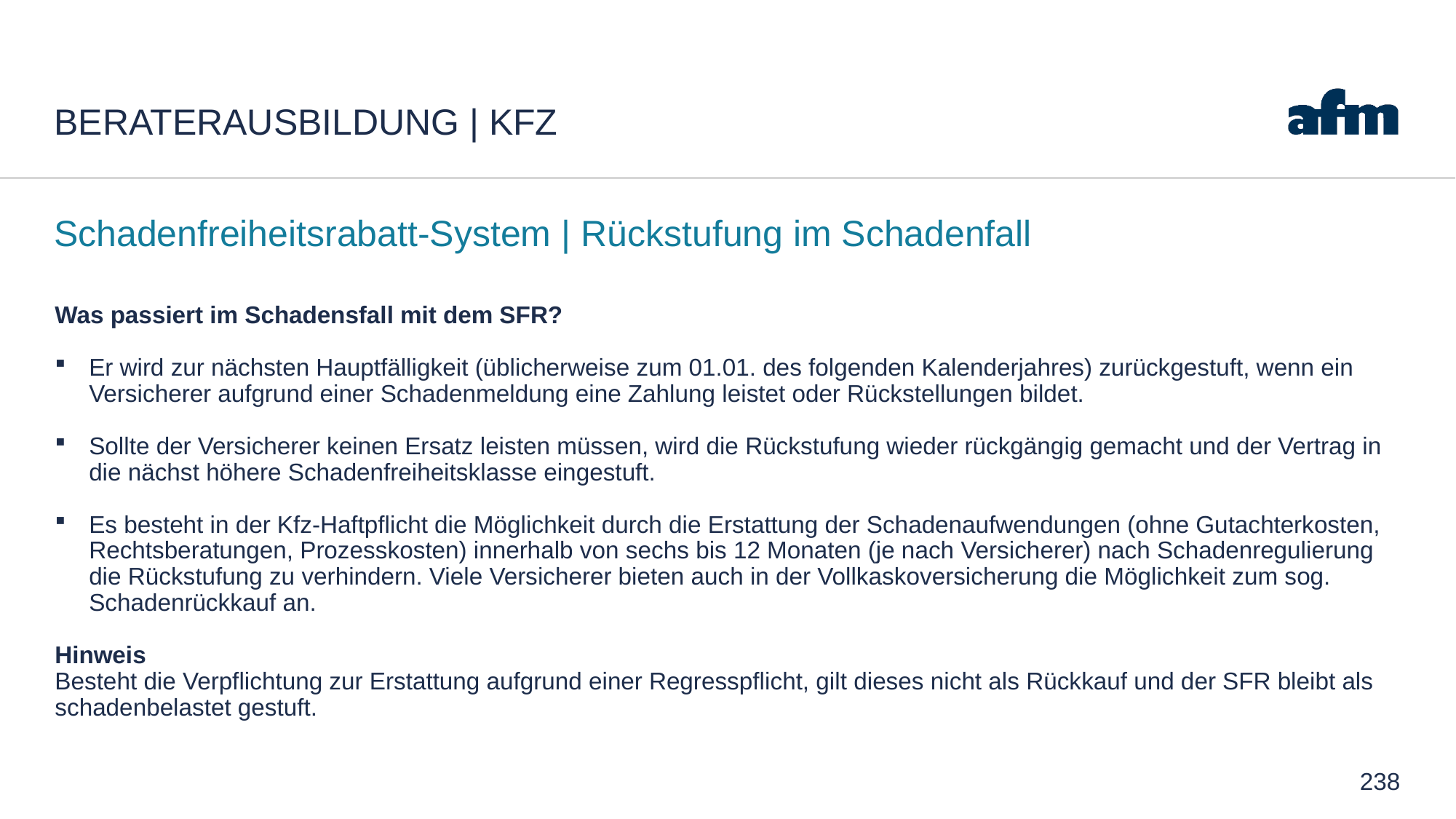

# Beraterausbildung | Kfz
Schadenfreiheitsrabatt-System | Rückstufung im Schadenfall

Was passiert im Schadensfall mit dem SFR?

Er wird zur nächsten Hauptfälligkeit (üblicherweise zum 01.01. des folgenden Kalenderjahres) zurückgestuft, wenn ein Versicherer aufgrund einer Schadenmeldung eine Zahlung leistet oder Rückstellungen bildet.
Sollte der Versicherer keinen Ersatz leisten müssen, wird die Rückstufung wieder rückgängig gemacht und der Vertrag in die nächst höhere Schadenfreiheitsklasse eingestuft.
Es besteht in der Kfz-Haftpflicht die Möglichkeit durch die Erstattung der Schadenaufwendungen (ohne Gutachterkosten, Rechtsberatungen, Prozesskosten) innerhalb von sechs bis 12 Monaten (je nach Versicherer) nach Schadenregulierung die Rückstufung zu verhindern. Viele Versicherer bieten auch in der Vollkaskoversicherung die Möglichkeit zum sog. Schadenrückkauf an.

Hinweis
Besteht die Verpflichtung zur Erstattung aufgrund einer Regresspflicht, gilt dieses nicht als Rückkauf und der SFR bleibt als schadenbelastet gestuft.

238